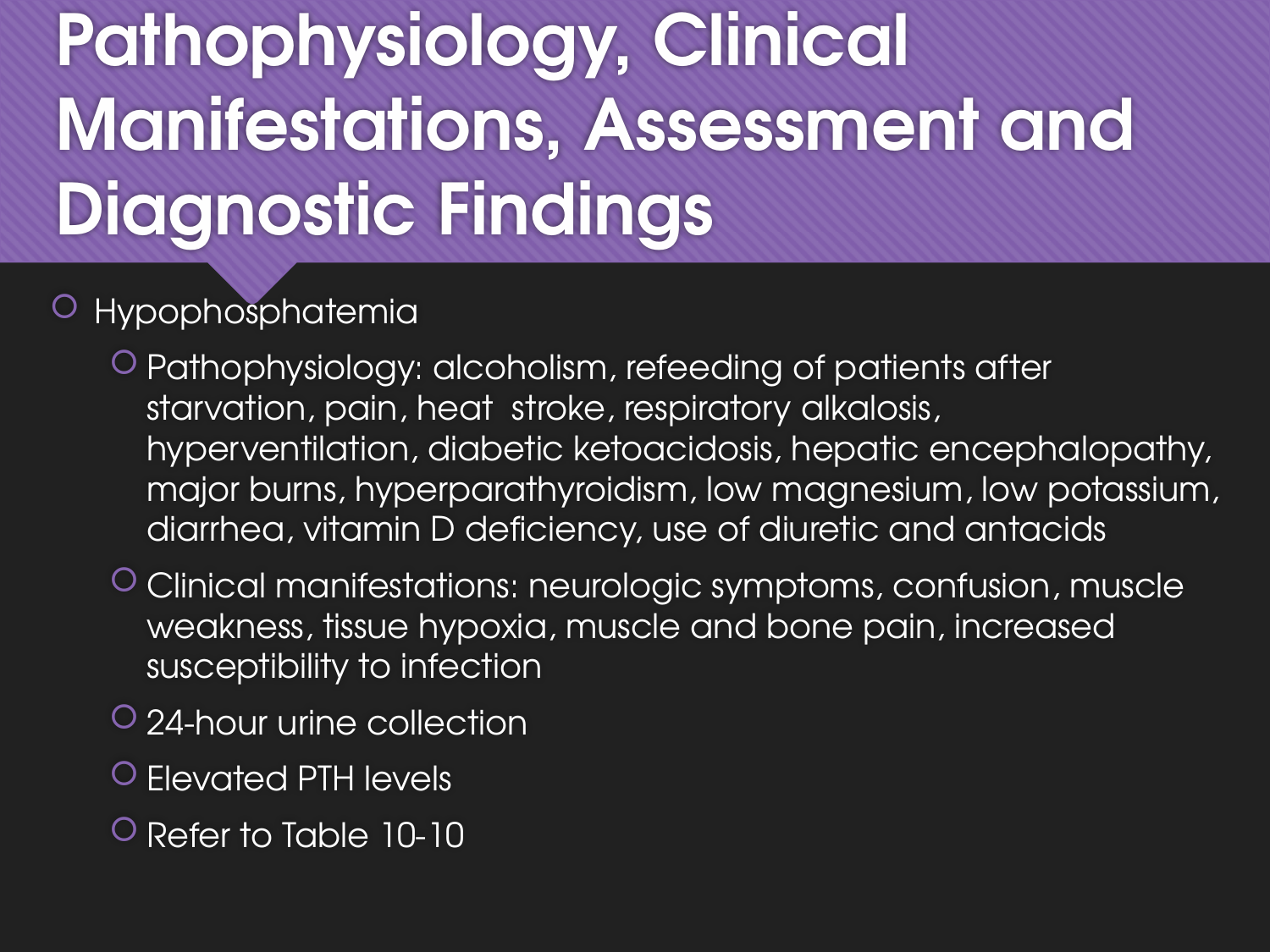

# Pathophysiology, Clinical Manifestations, Assessment and Diagnostic Findings
Hypophosphatemia
Pathophysiology: alcoholism, refeeding of patients after starvation, pain, heat  stroke, respiratory alkalosis, hyperventilation, diabetic ketoacidosis, hepatic encephalopathy, major burns, hyperparathyroidism, low magnesium, low potassium, diarrhea, vitamin D deficiency, use of diuretic and antacids
Clinical manifestations: neurologic symptoms, confusion, muscle weakness, tissue hypoxia, muscle and bone pain, increased susceptibility to infection
24-hour urine collection
Elevated PTH levels
Refer to Table 10-10